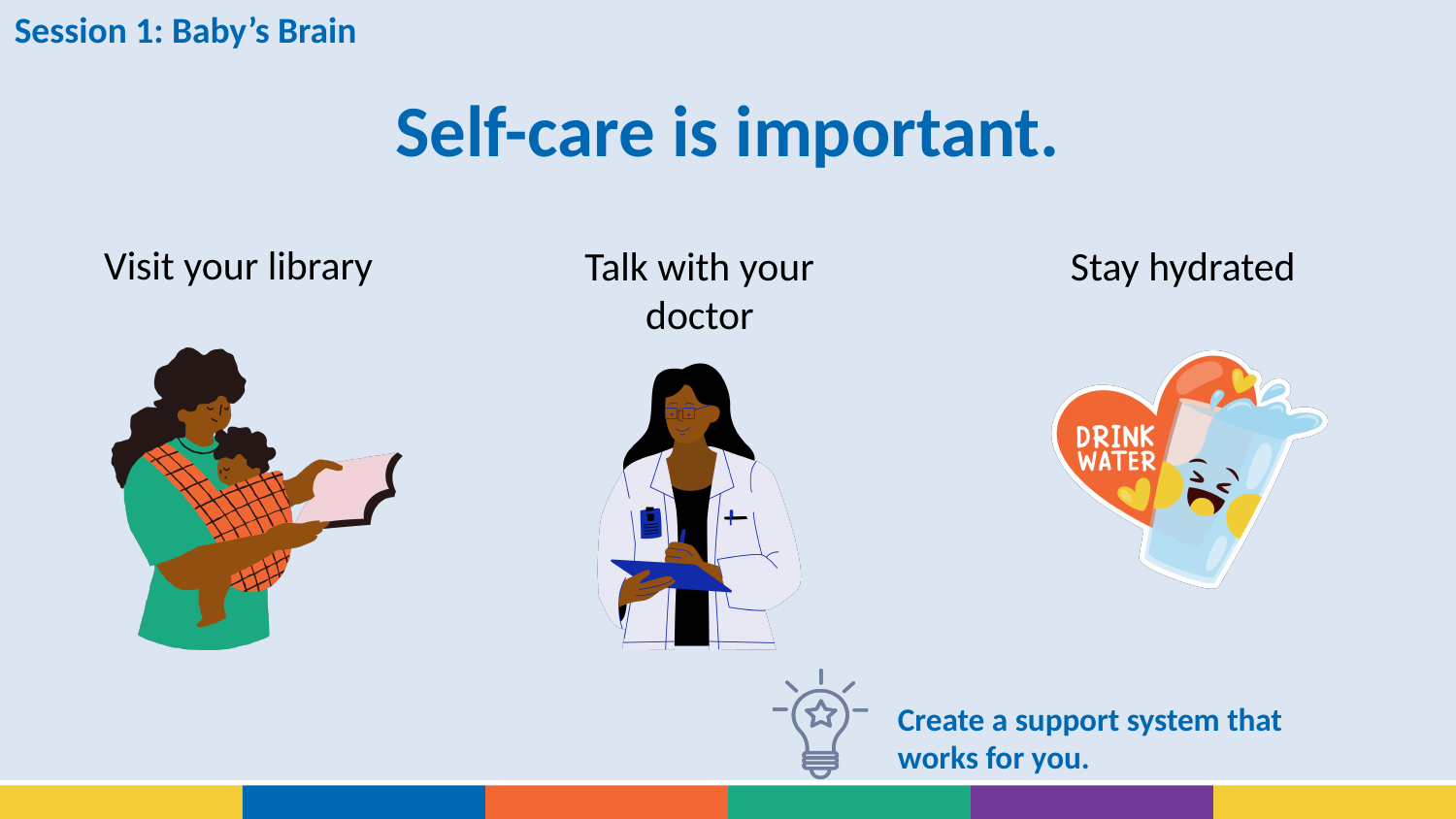

Session 1: Baby’s Brain

Self-care is important.
Visit your library
Talk with your doctor
Stay hydrated

Create a support system that works for you.